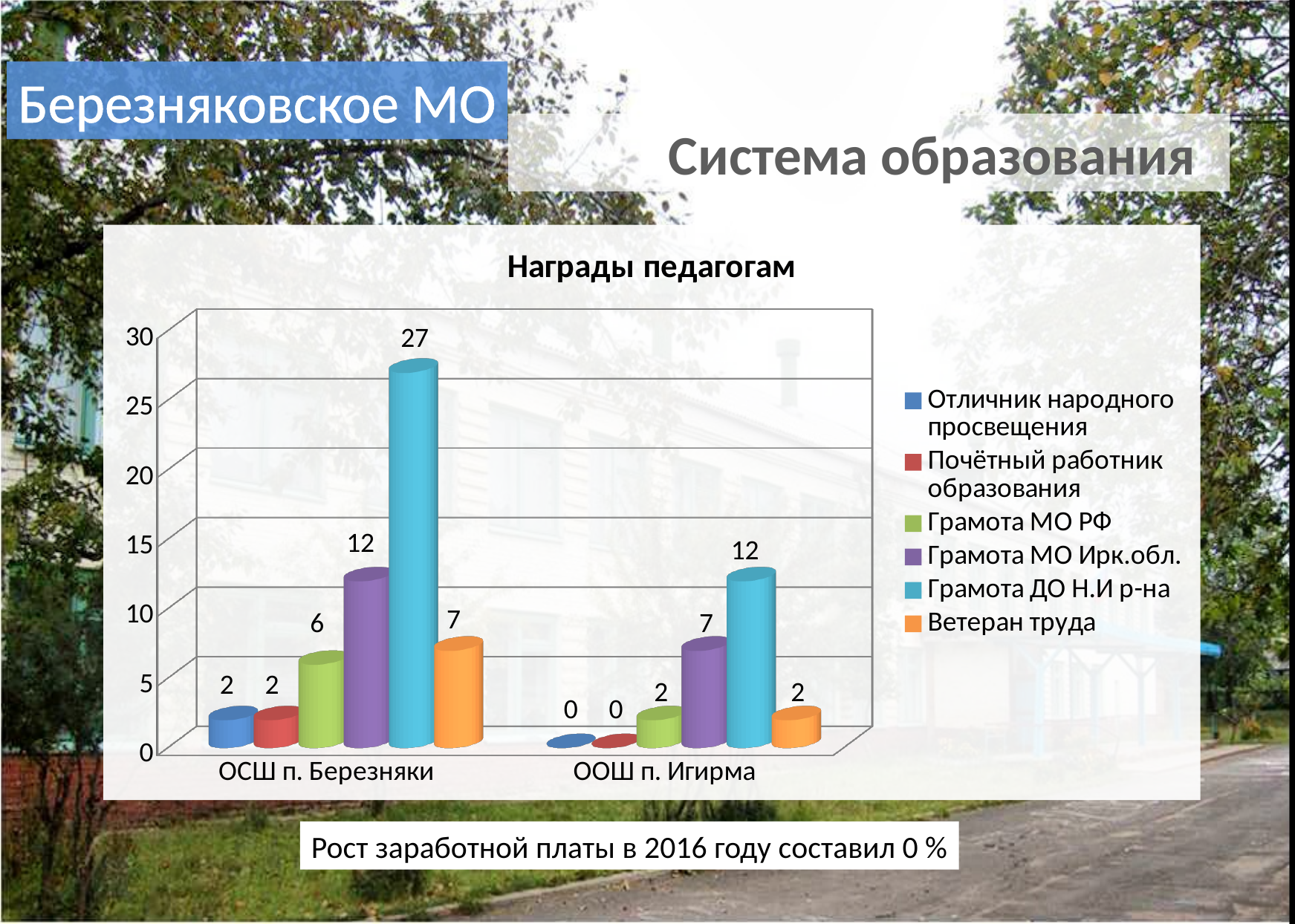

Березняковское МО
          Система образования

[unsupported chart]

Рост заработной платы в 2016 году составил 0 %